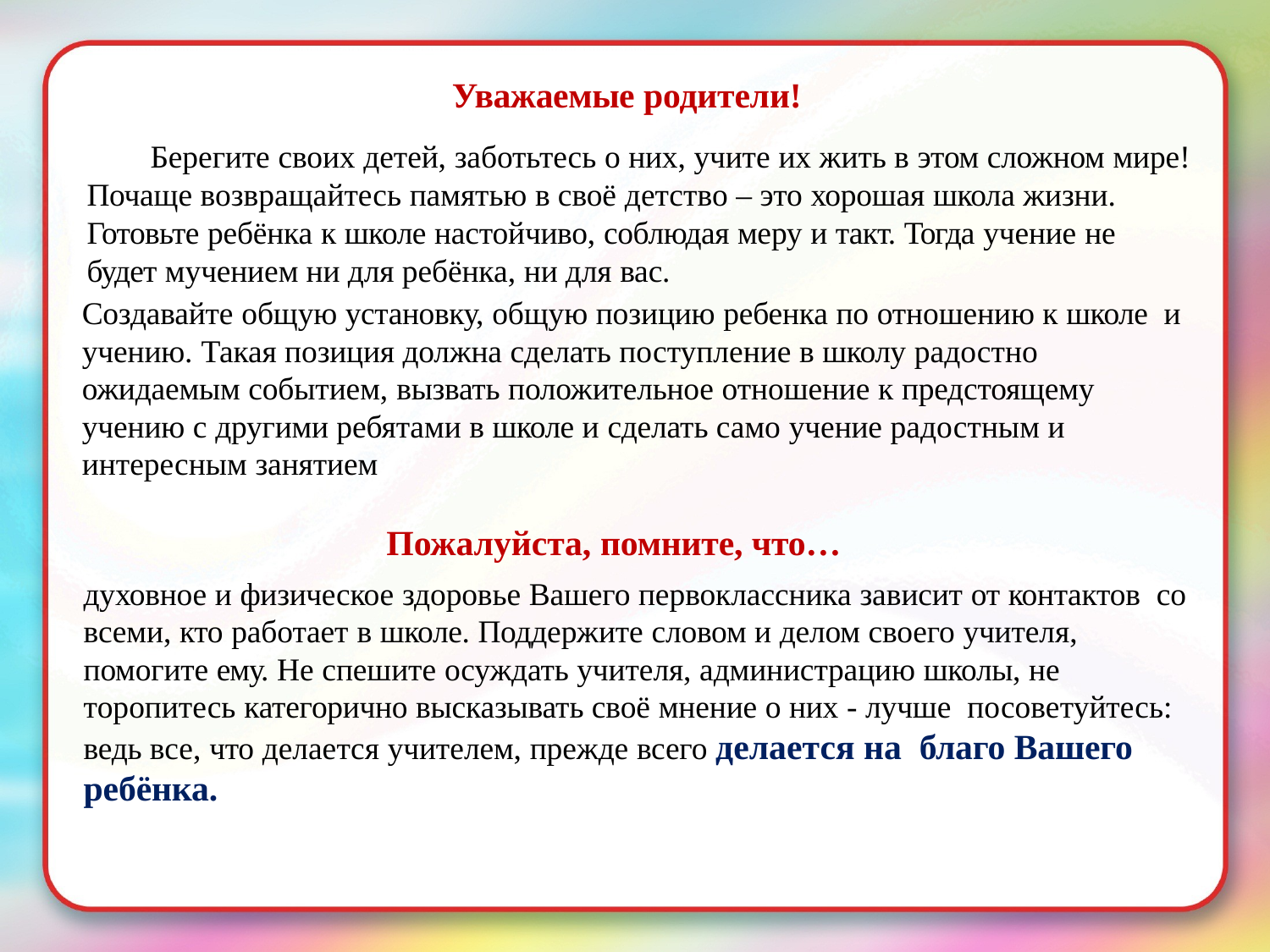

# Уважаемые родители!
Берегите своих детей, заботьтесь о них, учите их жить в этом сложном мире!
Почаще возвращайтесь памятью в своё детство – это хорошая школа жизни.  Готовьте ребёнка к школе настойчиво, соблюдая меру и такт. Тогда учение не  будет мучением ни для ребёнка, ни для вас.
Создавайте общую установку, общую позицию ребенка по отношению к школе  и учению. Такая позиция должна сделать поступление в школу радостно  ожидаемым событием, вызвать положительное отношение к предстоящему  учению с другими ребятами в школе и сделать само учение радостным и  интересным занятием

Пожалуйста, помните, что…
духовное и физическое здоровье Вашего первоклассника зависит от контактов  со всеми, кто работает в школе. Поддержите словом и делом своего учителя,  помогите ему. Не спешите осуждать учителя, администрацию школы, не  торопитесь категорично высказывать своё мнение о них - лучше  посоветуйтесь: ведь все, что делается учителем, прежде всего делается на  благо Вашего ребёнка.